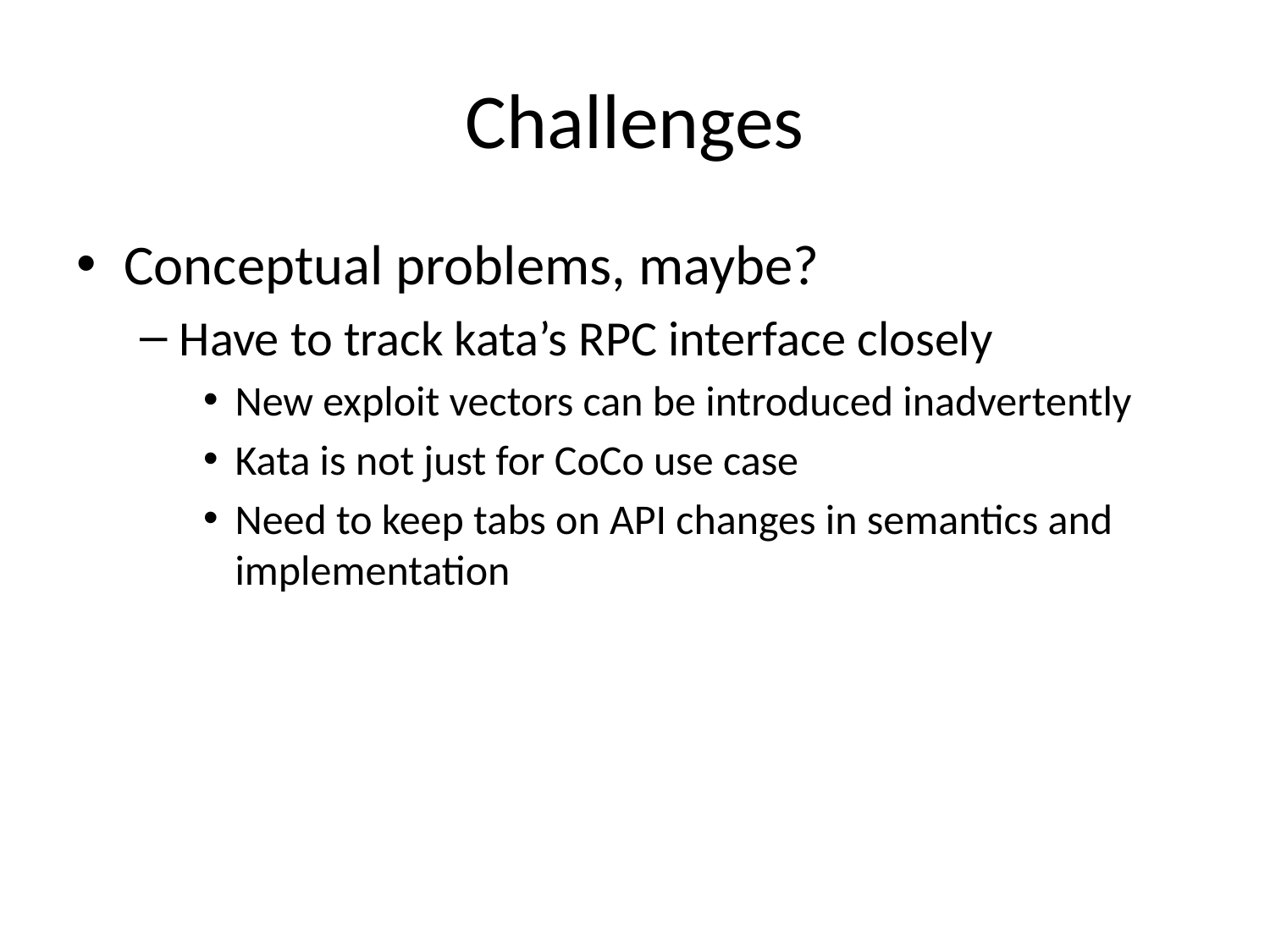

# Challenges
Conceptual problems, maybe?
Have to track kata’s RPC interface closely
New exploit vectors can be introduced inadvertently
Kata is not just for CoCo use case
Need to keep tabs on API changes in semantics and implementation